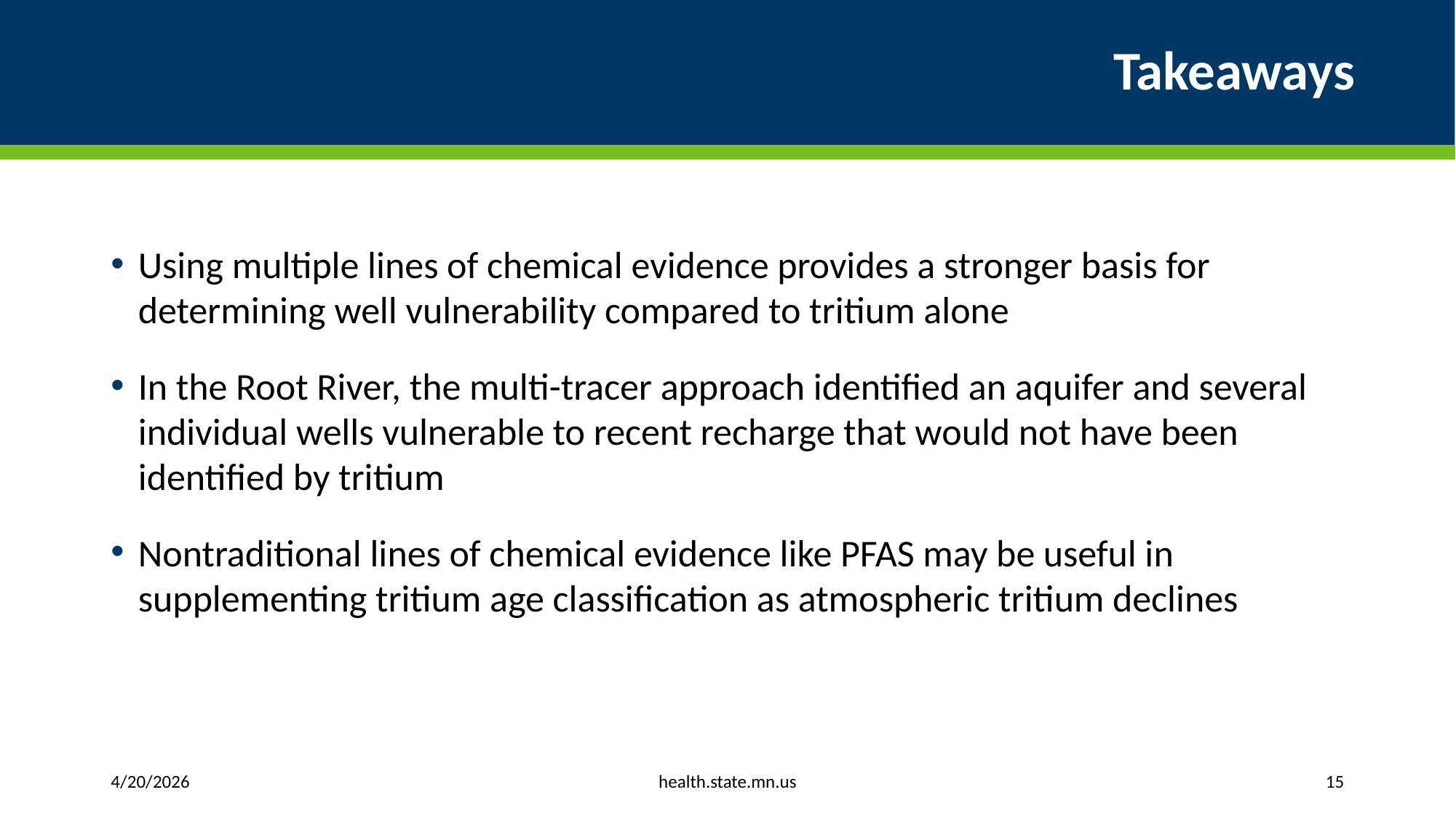

# Takeaways
Using multiple lines of chemical evidence provides a stronger basis for determining well vulnerability compared to tritium alone
In the Root River, the multi-tracer approach identified an aquifer and several individual wells vulnerable to recent recharge that would not have been identified by tritium
Nontraditional lines of chemical evidence like PFAS may be useful in supplementing tritium age classification as atmospheric tritium declines

health.state.mn.us
4/20/2026
15